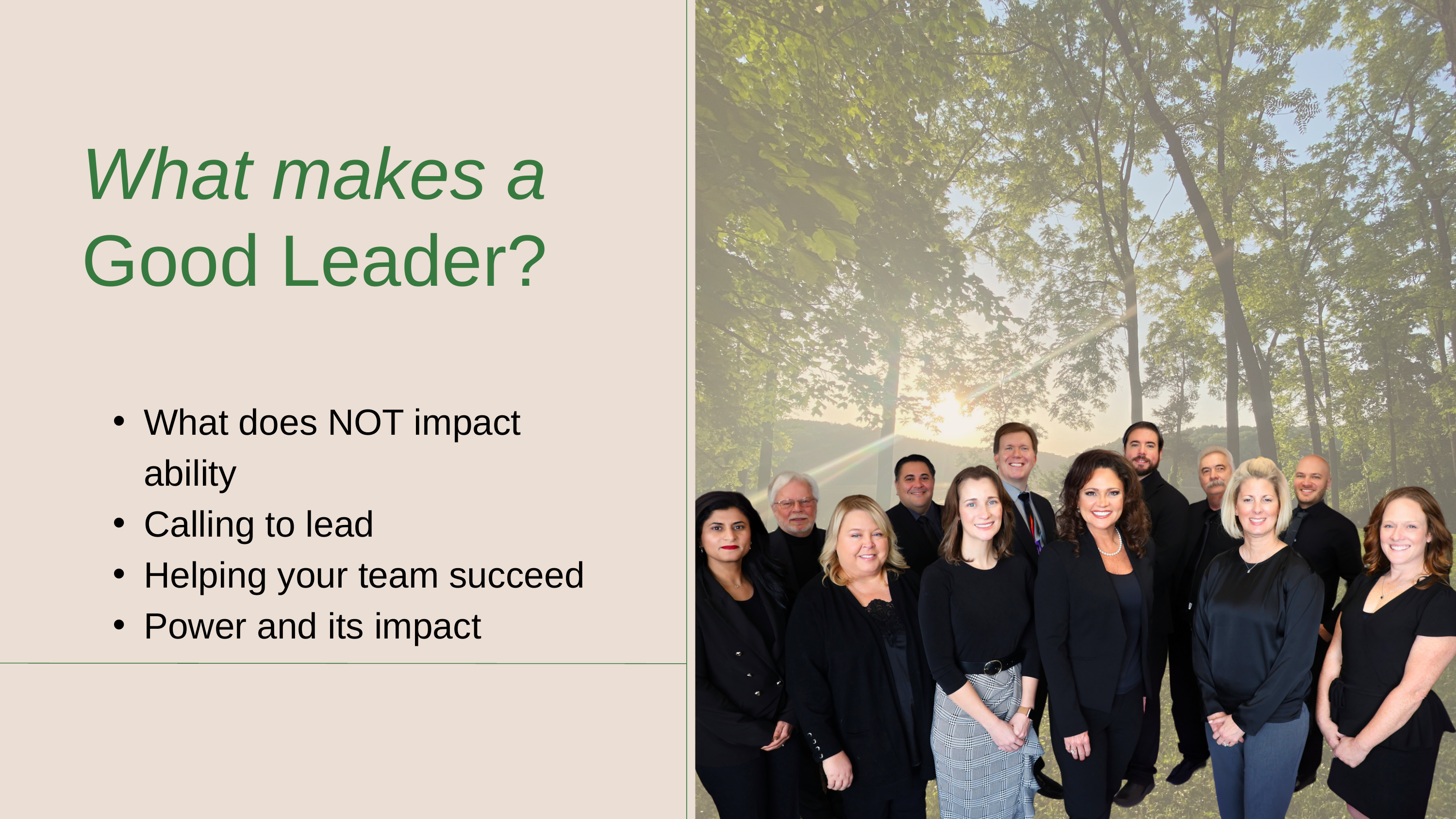

What makes a
Good Leader?

What does NOT impact ability
Calling to lead
Helping your team succeed
Power and its impact